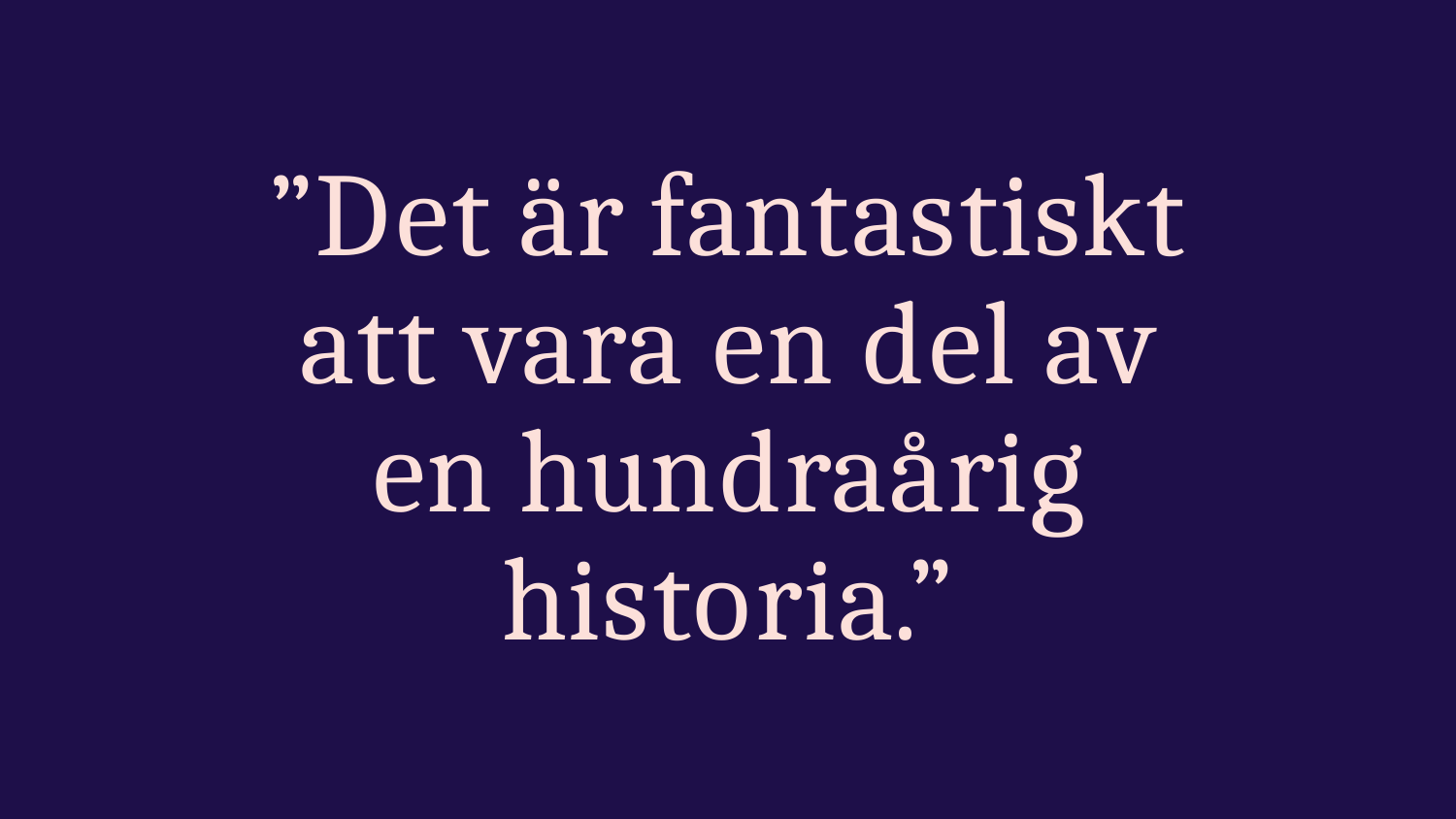

# ”Det är fantastiskt att vara en del av en hundraårig historia.”